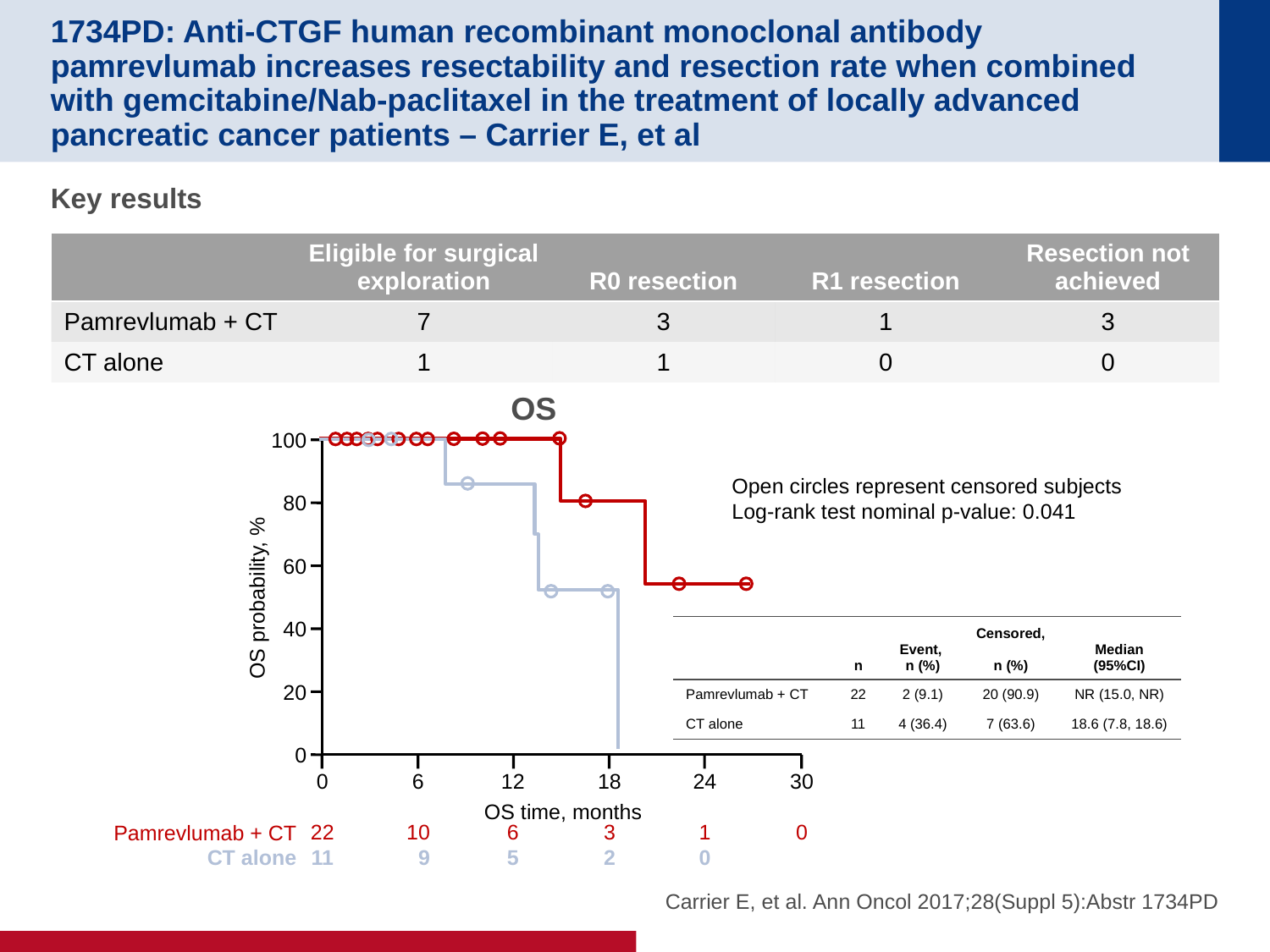

# 1734PD: Anti-CTGF human recombinant monoclonal antibody pamrevlumab increases resectability and resection rate when combined with gemcitabine/Nab-paclitaxel in the treatment of locally advanced pancreatic cancer patients – Carrier E, et al
Key results
|  | Eligible for surgical exploration | R0 resection | R1 resection | Resection not achieved |
| --- | --- | --- | --- | --- |
| Pamrevlumab + CT | 7 | 3 | 1 | 3 |
| CT alone | 1 | 1 | 0 | 0 |
OS
100

80
60
OS probability, %
40
20
0
0

22
11
6

10
9
12

6
5
18

3
2
30

0
24

1
0
OS time, months

Open circles represent censored subjects
Log-rank test nominal p-value: 0.041

|  | n | Event, n (%) | Censored, n (%) | Median (95%CI) |
| --- | --- | --- | --- | --- |
| Pamrevlumab + CT | 22 | 2 (9.1) | 20 (90.9) | NR (15.0, NR) |
| CT alone | 11 | 4 (36.4) | 7 (63.6) | 18.6 (7.8, 18.6) |
Pamrevlumab + CT
CT alone
Carrier E, et al. Ann Oncol 2017;28(Suppl 5):Abstr 1734PD